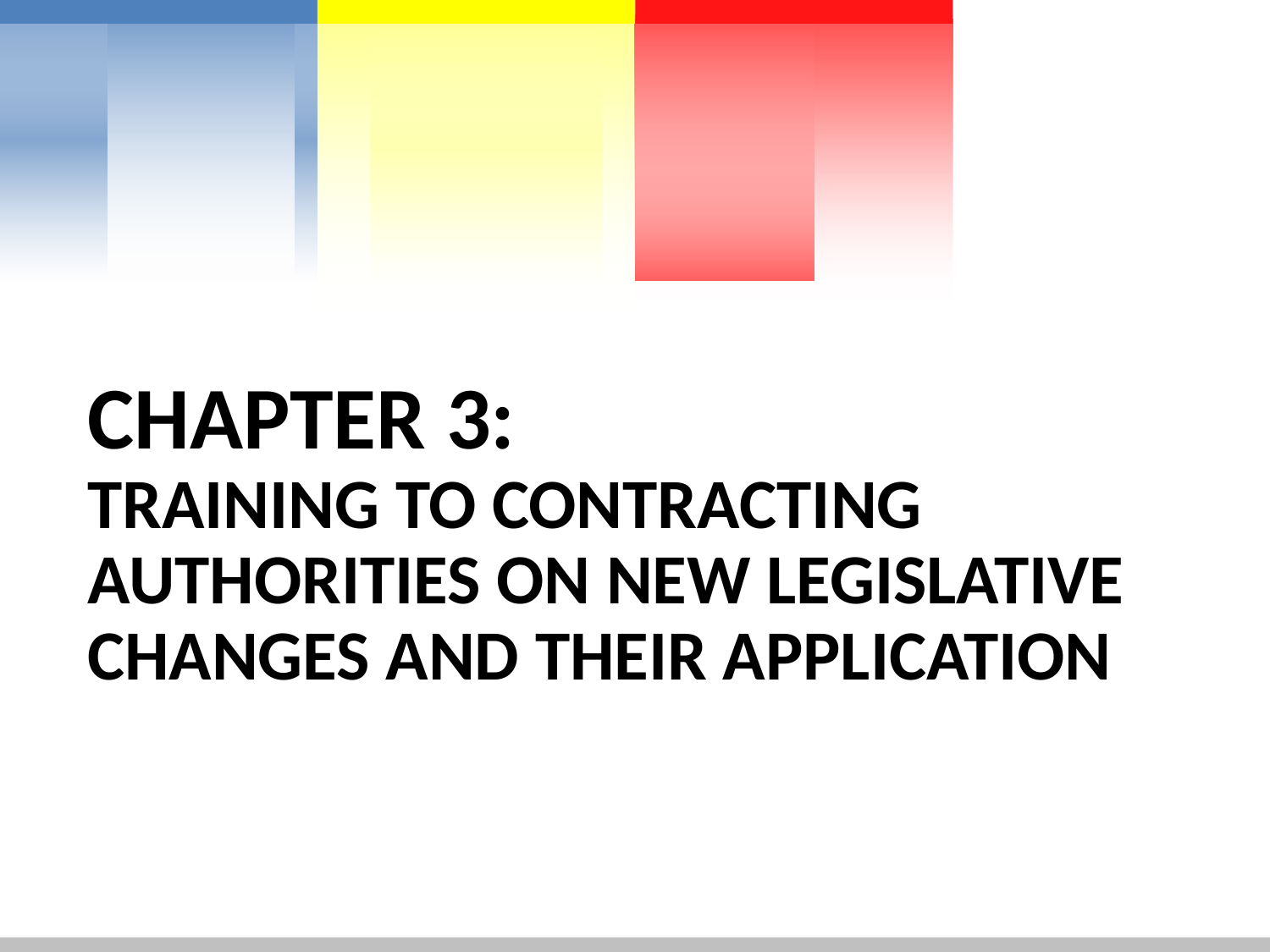

CHAPTER 3:
TRAINING TO CONTRACTING AUTHORITIES ON NEW LEGISLATIVE CHANGES AND THEIR APPLICATION